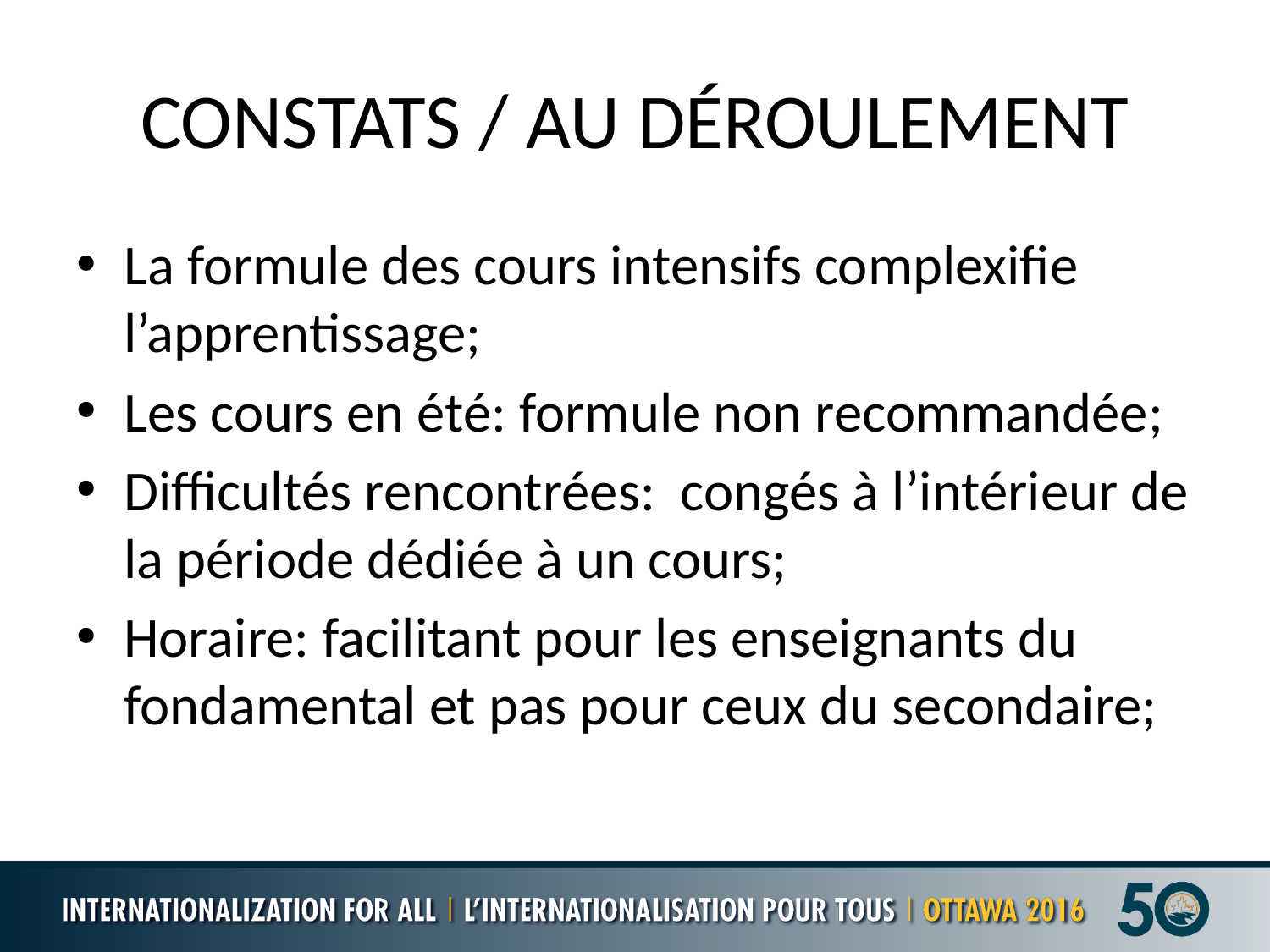

# CONSTATS / AU DÉROULEMENT
La formule des cours intensifs complexifie l’apprentissage;
Les cours en été: formule non recommandée;
Difficultés rencontrées:  congés à l’intérieur de la période dédiée à un cours;
Horaire: facilitant pour les enseignants du fondamental et pas pour ceux du secondaire;